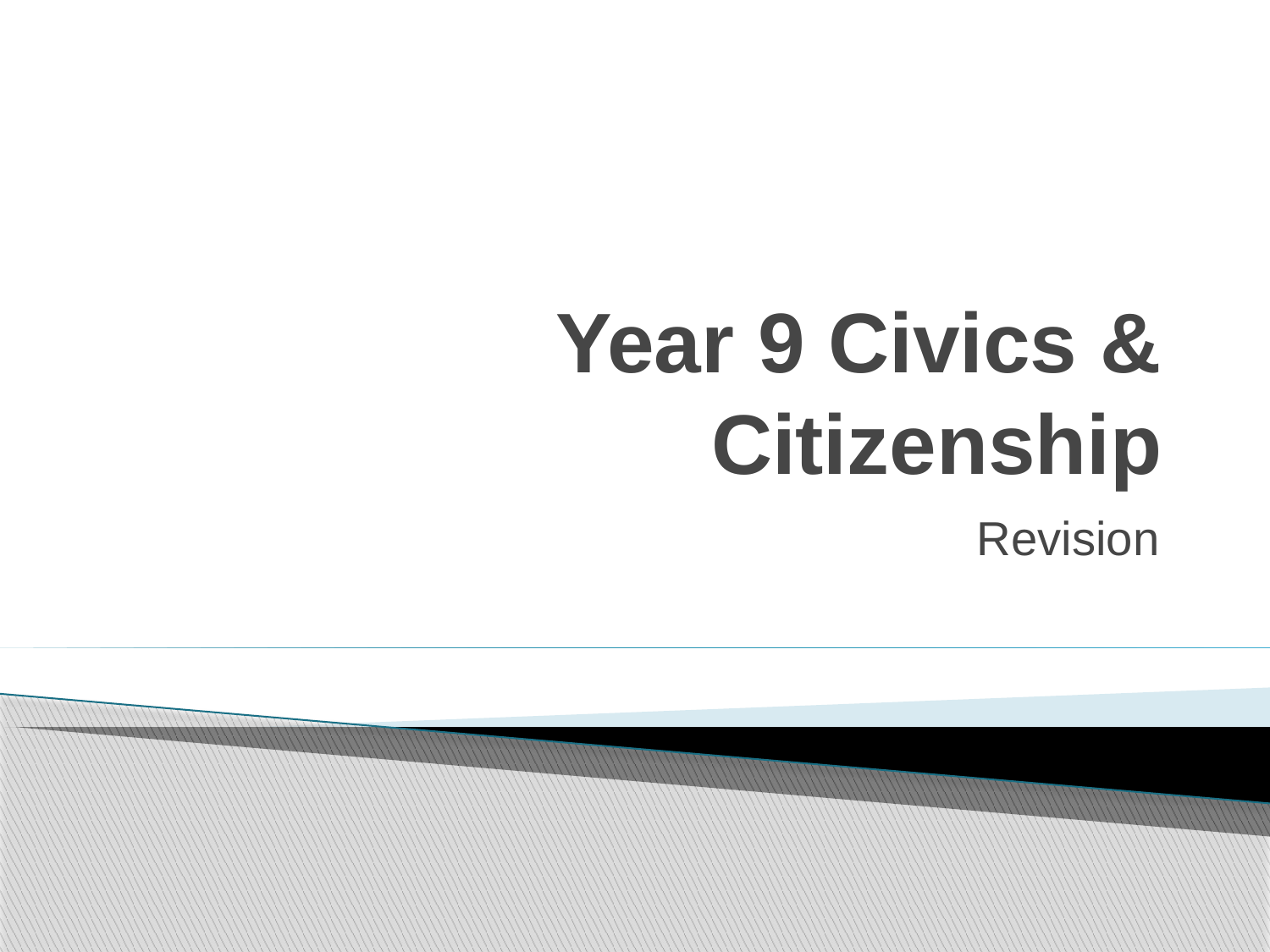

# Year 9 Civics & Citizenship
Revision